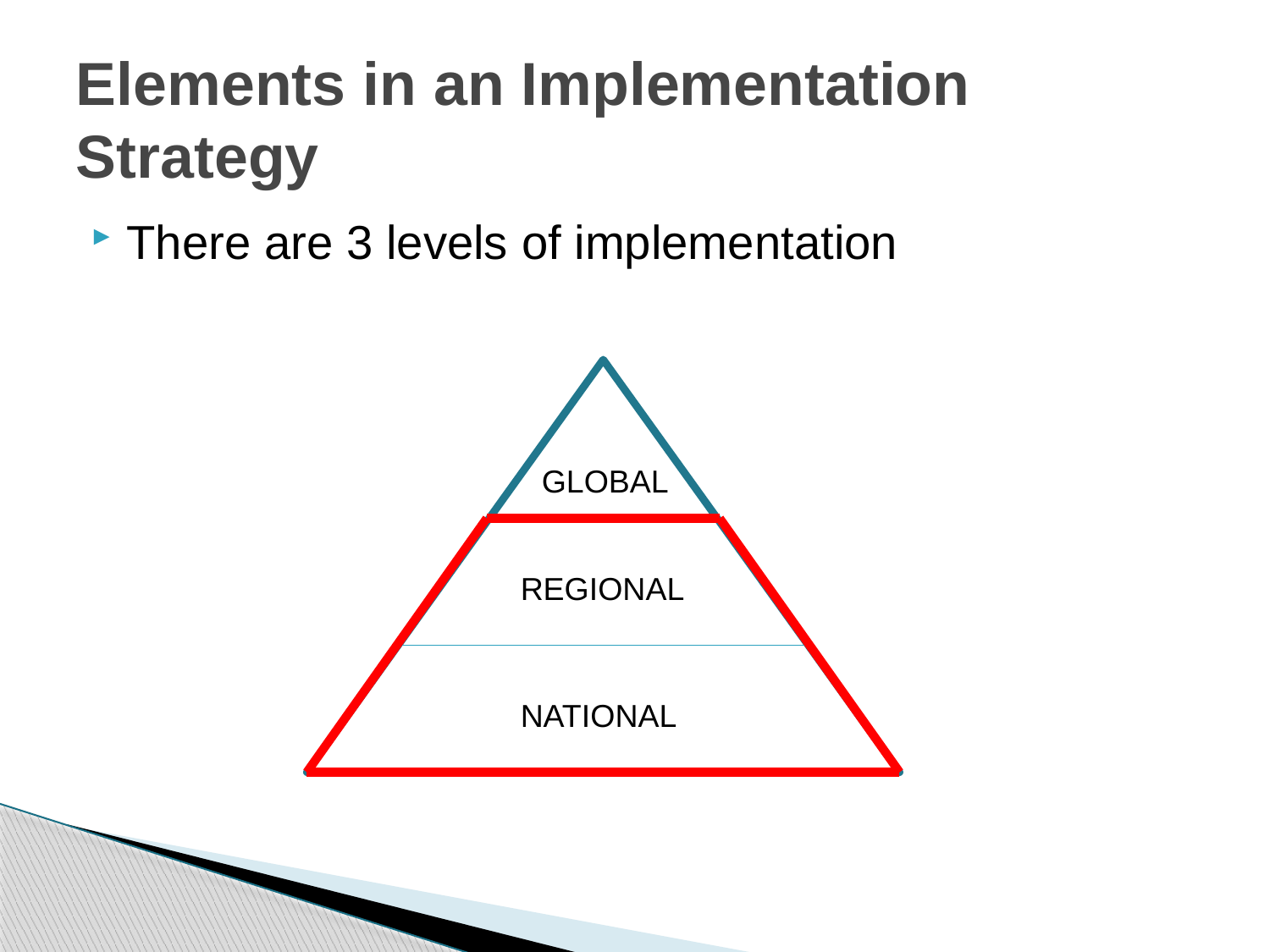

# Elements in an Implementation Strategy
There are 3 levels of implementation

GLOBAL
REGIONAL
NATIONAL